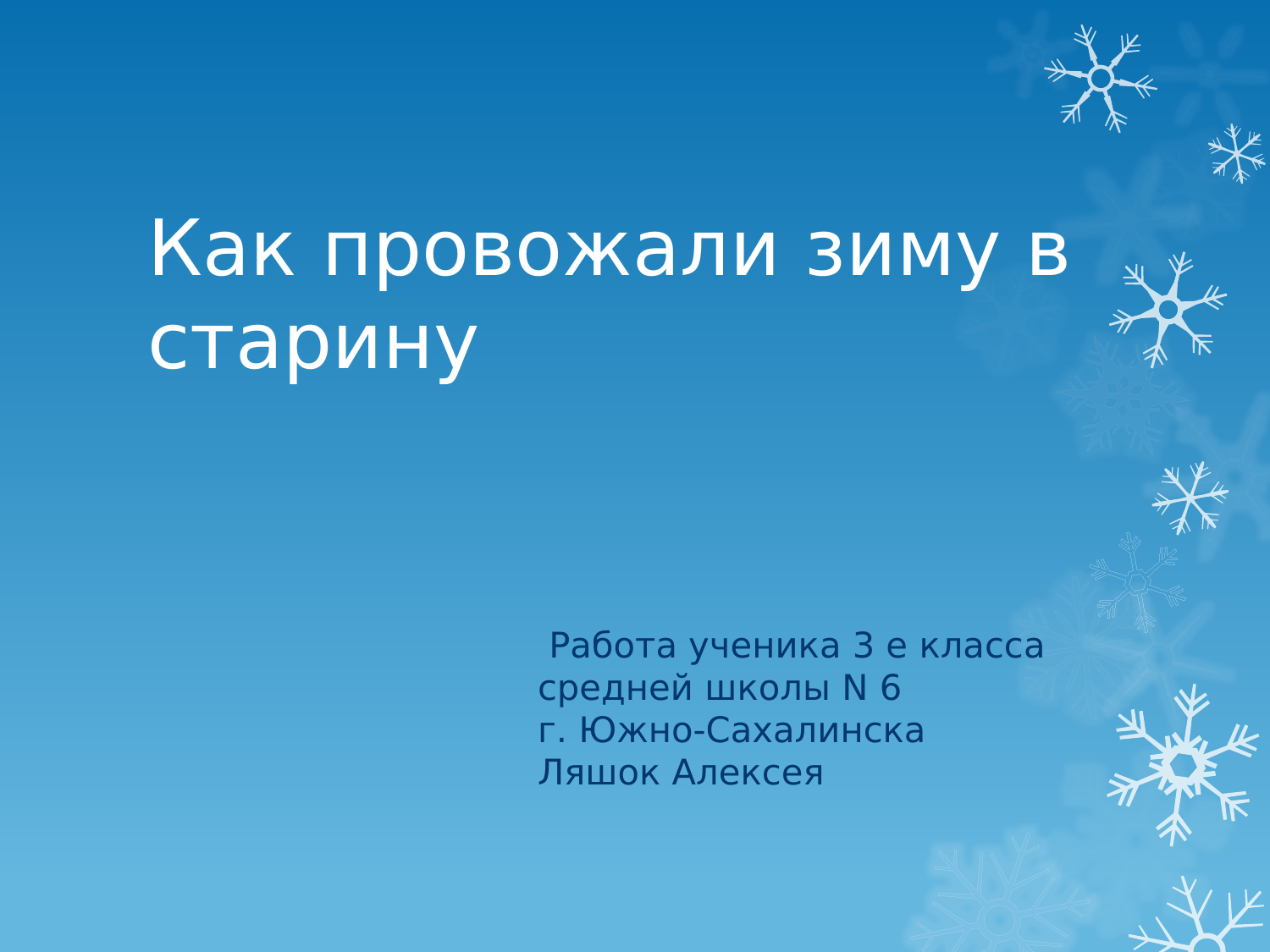

# Как провожали зиму в старину
 Работа ученика 3 е класса
средней школы N 6
г. Южно-Сахалинска
Ляшок Алексея